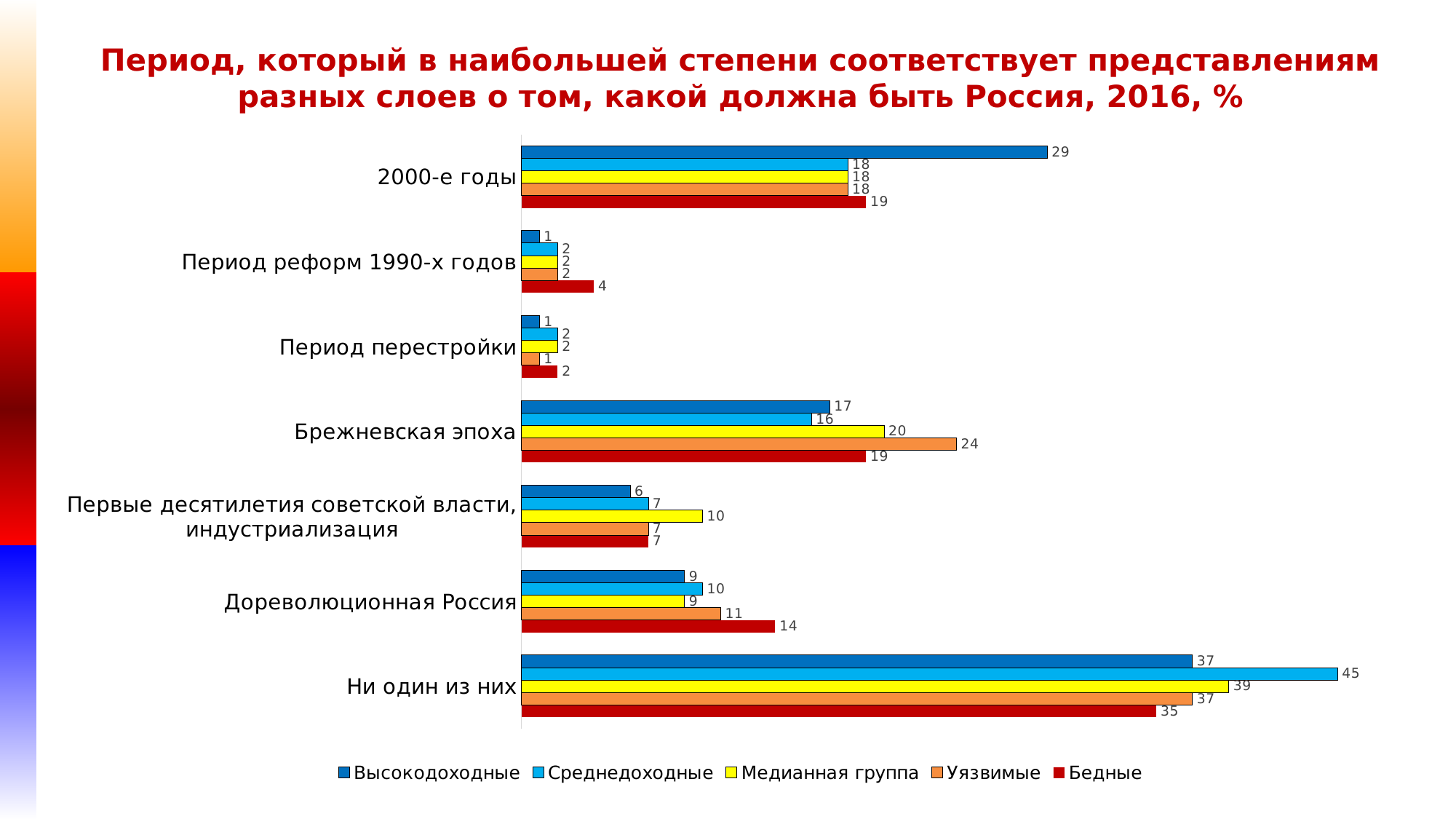

# Период, который в наибольшей степени соответствует представлениям разных слоев о том, какой должна быть Россия, 2016, %

### Chart

| Category | Бедные | Уязвимые | Медианная группа | Среднедоходные | Высокодоходные |
|---|---|---|---|---|---|
| Ни один из них | 35.0 | 37.0 | 39.0 | 45.0 | 37.0 |
| Дореволюционная Россия | 14.0 | 11.0 | 9.0 | 10.0 | 9.0 |
| Первые десятилетия советской власти, индустриализация | 7.0 | 7.0 | 10.0 | 7.0 | 6.0 |
| Брежневская эпоха | 19.0 | 24.0 | 20.0 | 16.0 | 17.0 |
| Период перестройки | 2.0 | 1.0 | 2.0 | 2.0 | 1.0 |
| Период реформ 1990-х годов | 4.0 | 2.0 | 2.0 | 2.0 | 1.0 |
| 2000-е годы | 19.0 | 18.0 | 18.0 | 18.0 | 29.0 |